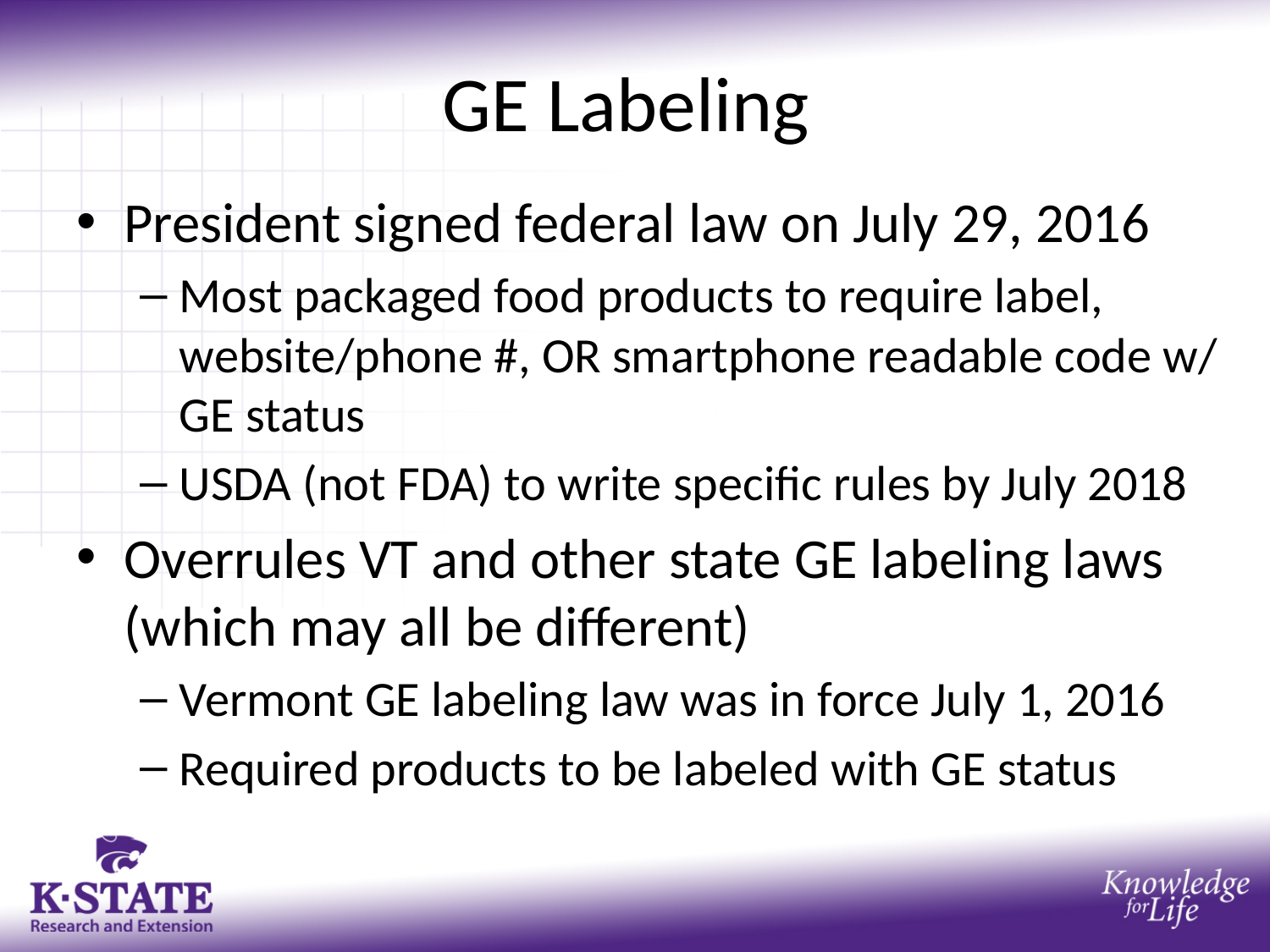

# GE Labeling
President signed federal law on July 29, 2016
Most packaged food products to require label, website/phone #, OR smartphone readable code w/ GE status
USDA (not FDA) to write specific rules by July 2018
Overrules VT and other state GE labeling laws (which may all be different)
Vermont GE labeling law was in force July 1, 2016
Required products to be labeled with GE status